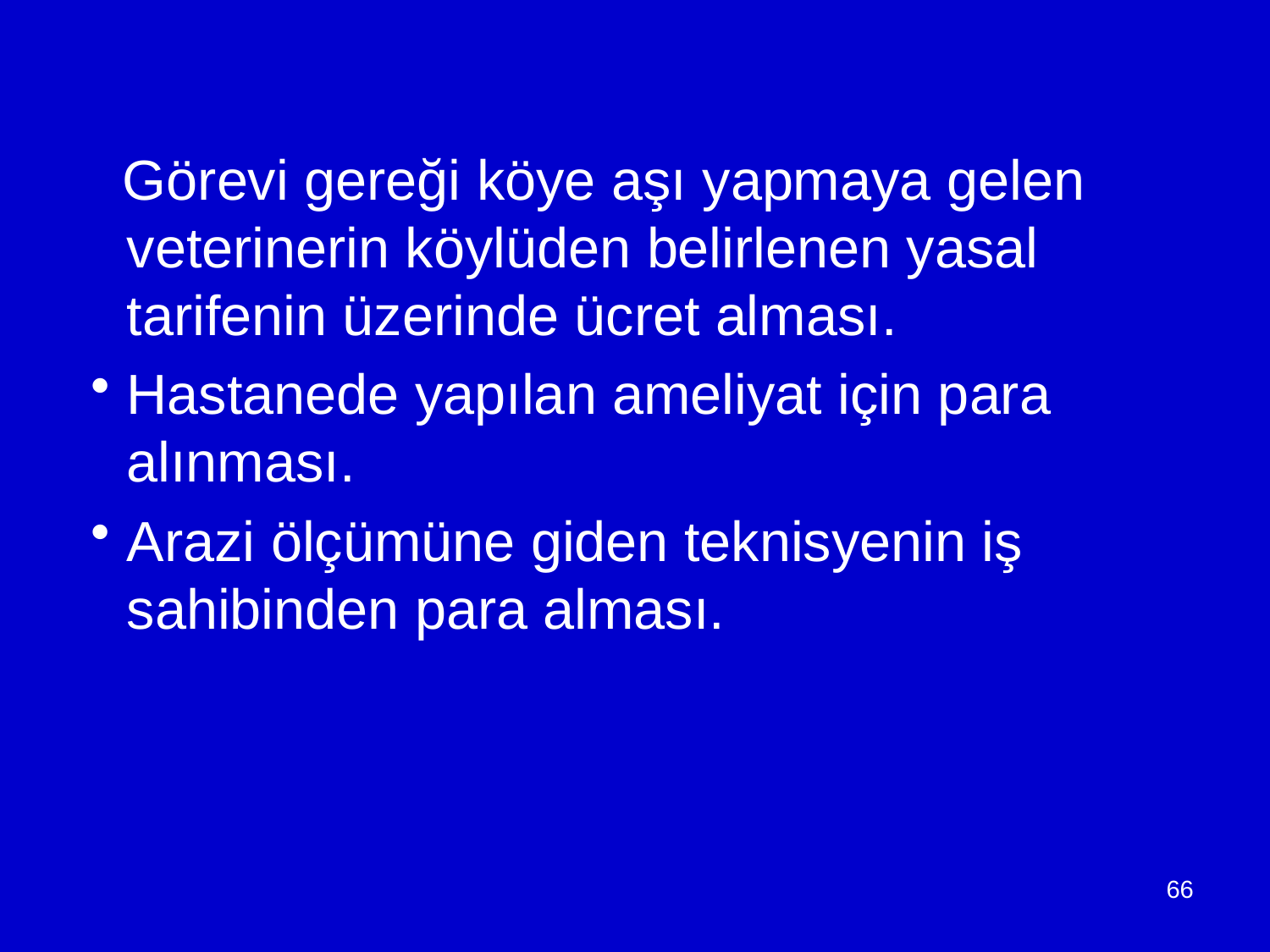

#
  Görevi gereği köye aşı yapmaya gelen veterinerin köylüden belirlenen yasal tarifenin üzerinde ücret alması.
Hastanede yapılan ameliyat için para alınması.
Arazi ölçümüne giden teknisyenin iş sahibinden para alması.

66